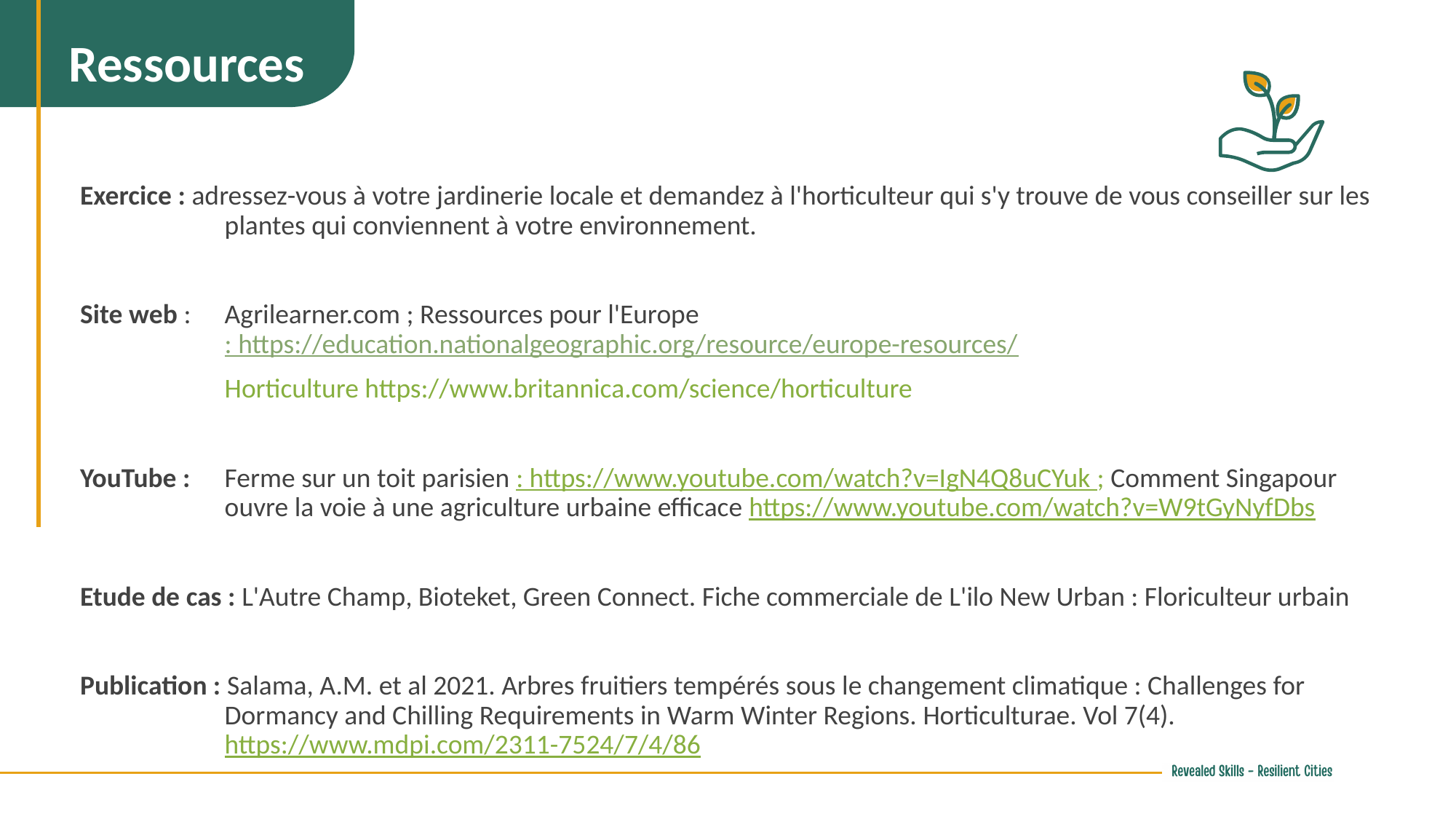

Ressources

Exercice : adressez-vous à votre jardinerie locale et demandez à l'horticulteur qui s'y trouve de vous conseiller sur les plantes qui conviennent à votre environnement.

Site web : 	Agrilearner.com ; Ressources pour l'Europe : https://education.nationalgeographic.org/resource/europe-resources/
	Horticulture https://www.britannica.com/science/horticulture

YouTube : 	Ferme sur un toit parisien : https://www.youtube.com/watch?v=IgN4Q8uCYuk ; Comment Singapour ouvre la voie à une agriculture urbaine efficace https://www.youtube.com/watch?v=W9tGyNyfDbs

Etude de cas : L'Autre Champ, Bioteket, Green Connect. Fiche commerciale de L'ilo New Urban : Floriculteur urbain

Publication : Salama, A.M. et al 2021. Arbres fruitiers tempérés sous le changement climatique : Challenges for Dormancy and Chilling Requirements in Warm Winter Regions. Horticulturae. Vol 7(4). https://www.mdpi.com/2311-7524/7/4/86